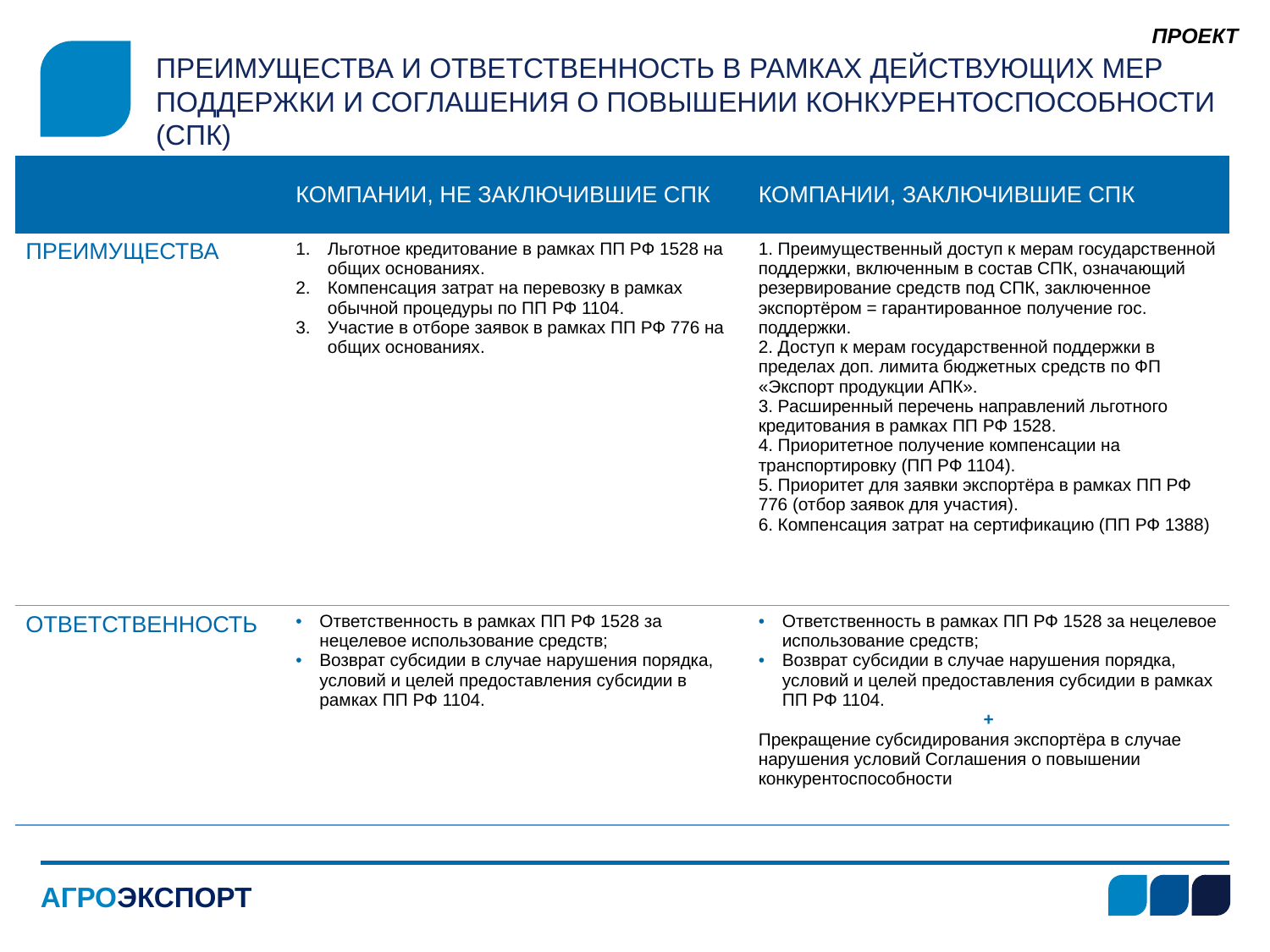

ПРОЕКТ
ПРЕИМУЩЕСТВА И ОТВЕТСТВЕННОСТЬ В РАМКАХ ДЕЙСТВУЮЩИХ МЕР ПОДДЕРЖКИ И СОГЛАШЕНИЯ О ПОВЫШЕНИИ КОНКУРЕНТОСПОСОБНОСТИ (СПК)
|  | КОМПАНИИ, НЕ ЗАКЛЮЧИВШИЕ СПК | КОМПАНИИ, ЗАКЛЮЧИВШИЕ СПК |
| --- | --- | --- |
| ПРЕИМУЩЕСТВА | Льготное кредитование в рамках ПП РФ 1528 на общих основаниях. Компенсация затрат на перевозку в рамках обычной процедуры по ПП РФ 1104. Участие в отборе заявок в рамках ПП РФ 776 на общих основаниях. | 1. Преимущественный доступ к мерам государственной поддержки, включенным в состав СПК, означающий резервирование средств под СПК, заключенное экспортёром = гарантированное получение гос. поддержки. 2. Доступ к мерам государственной поддержки в пределах доп. лимита бюджетных средств по ФП «Экспорт продукции АПК». 3. Расширенный перечень направлений льготного кредитования в рамках ПП РФ 1528. 4. Приоритетное получение компенсации на транспортировку (ПП РФ 1104). 5. Приоритет для заявки экспортёра в рамках ПП РФ 776 (отбор заявок для участия). 6. Компенсация затрат на сертификацию (ПП РФ 1388) |
| ОТВЕТСТВЕННОСТЬ | Ответственность в рамках ПП РФ 1528 за нецелевое использование средств; Возврат субсидии в случае нарушения порядка, условий и целей предоставления субсидии в рамках ПП РФ 1104. | Ответственность в рамках ПП РФ 1528 за нецелевое использование средств; Возврат субсидии в случае нарушения порядка, условий и целей предоставления субсидии в рамках ПП РФ 1104. + Прекращение субсидирования экспортёра в случае нарушения условий Соглашения о повышении конкурентоспособности |